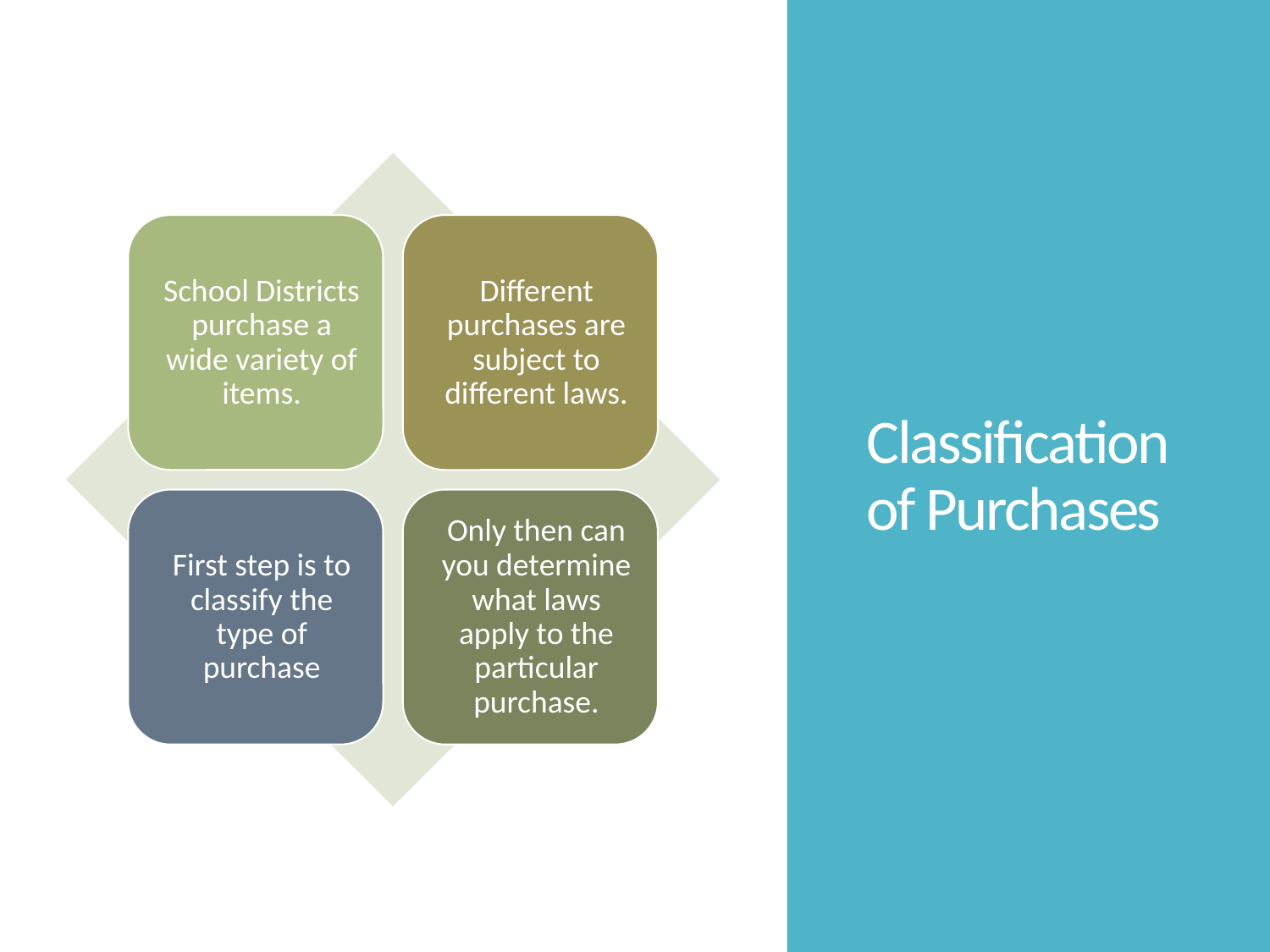

# Classification of Purchases
School Districts purchase a wide variety of items.
Different purchases are subject to different laws.
First step is to classify the type of purchase
Only then can you determine what laws apply to the particular purchase.